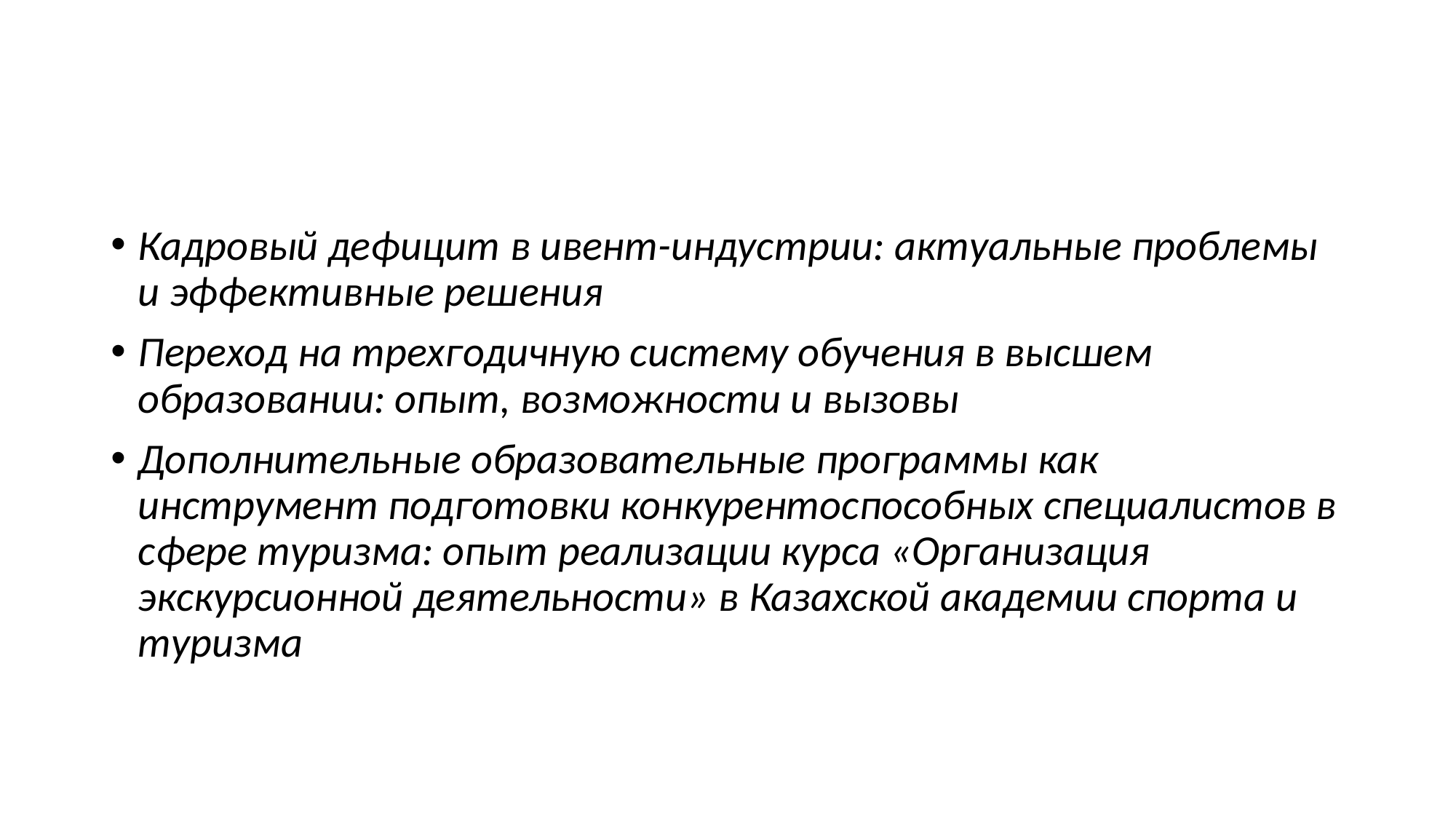

#
Кадровый дефицит в ивент-индустрии: актуальные проблемы и эффективные решения
Переход на трехгодичную систему обучения в высшем образовании: опыт, возможности и вызовы
Дополнительные образовательные программы как инструмент подготовки конкурентоспособных специалистов в сфере туризма: опыт реализации курса «Организация экскурсионной деятельности» в Казахской академии спорта и туризма